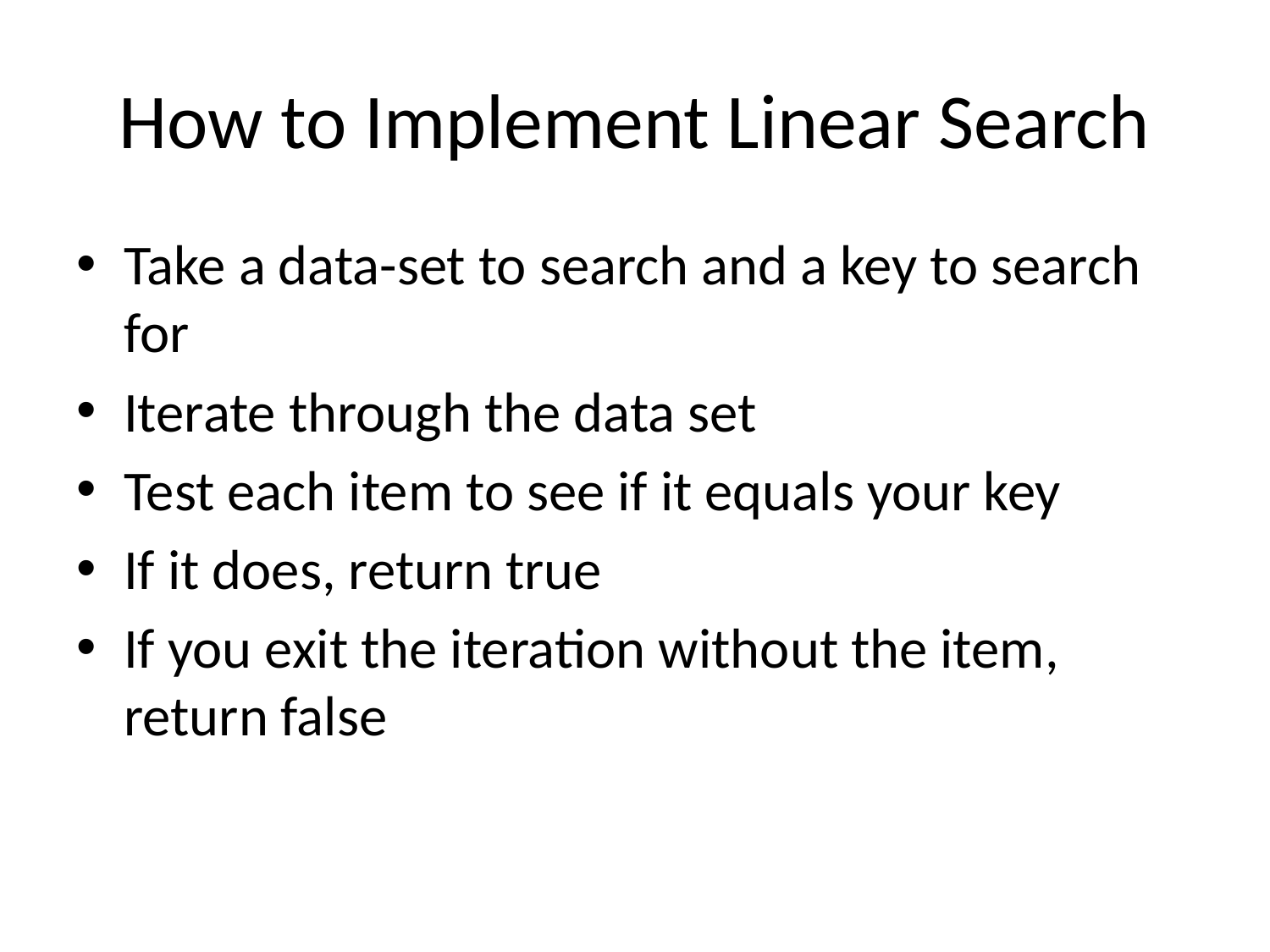

# How to Implement Linear Search
Take a data-set to search and a key to search for
Iterate through the data set
Test each item to see if it equals your key
If it does, return true
If you exit the iteration without the item, return false